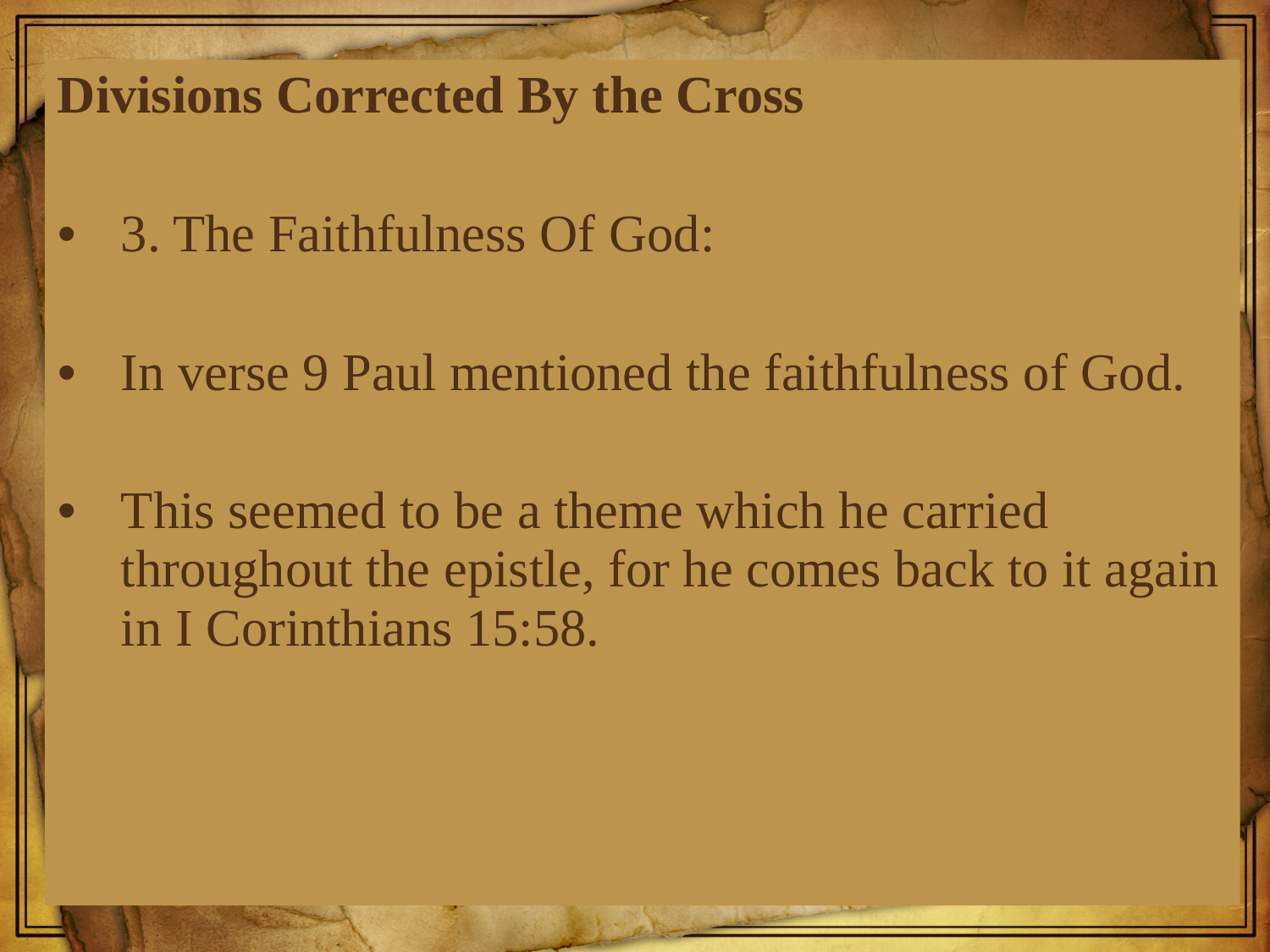

Divisions Corrected By the Cross

3. The Faithfulness Of God:

In verse 9 Paul mentioned the faithfulness of God.

This seemed to be a theme which he carried throughout the epistle, for he comes back to it again in I Corinthians 15:58.